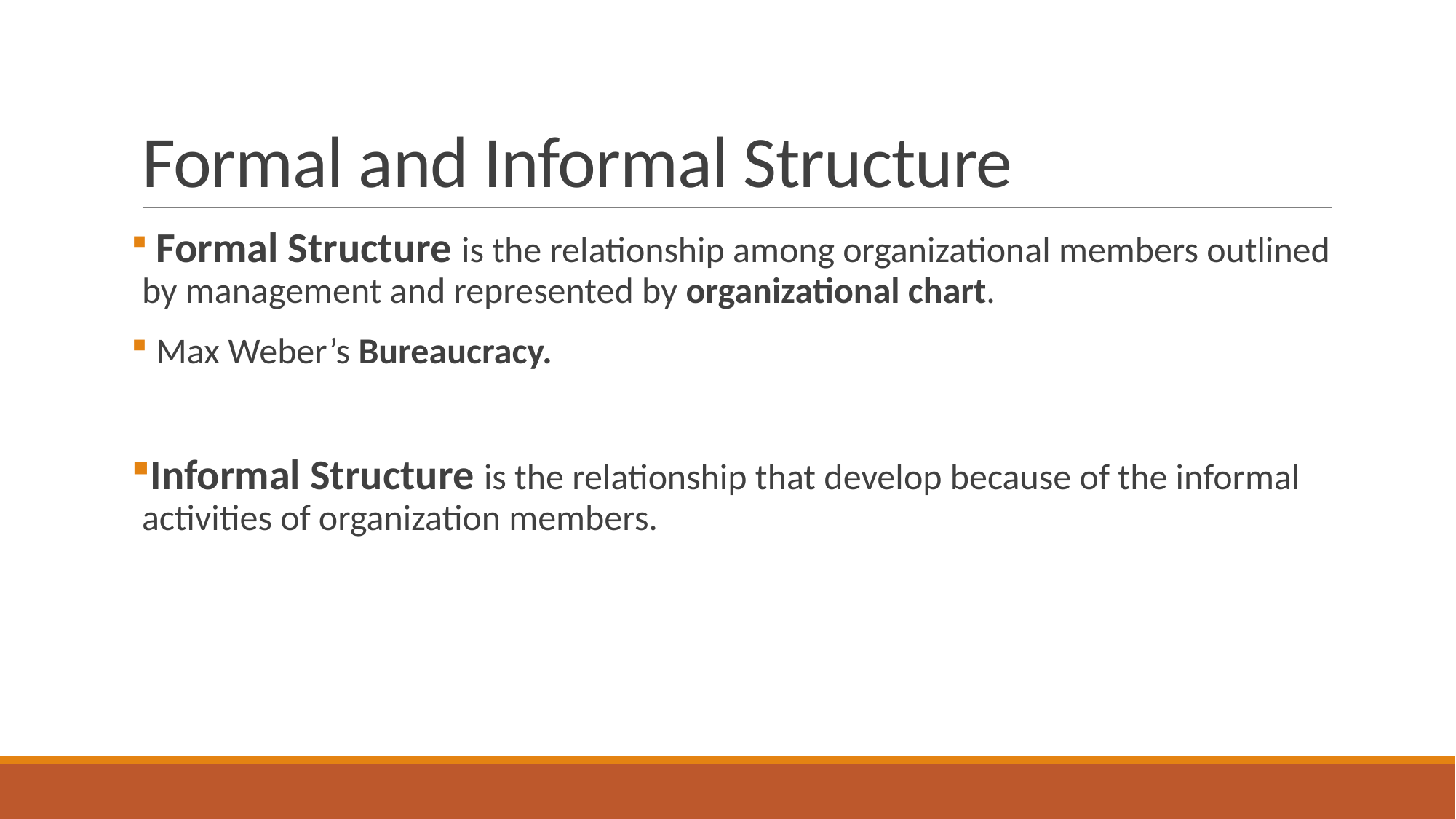

# Formal and Informal Structure
 Formal Structure is the relationship among organizational members outlined by management and represented by organizational chart.
 Max Weber’s Bureaucracy.

Informal Structure is the relationship that develop because of the informal activities of organization members.